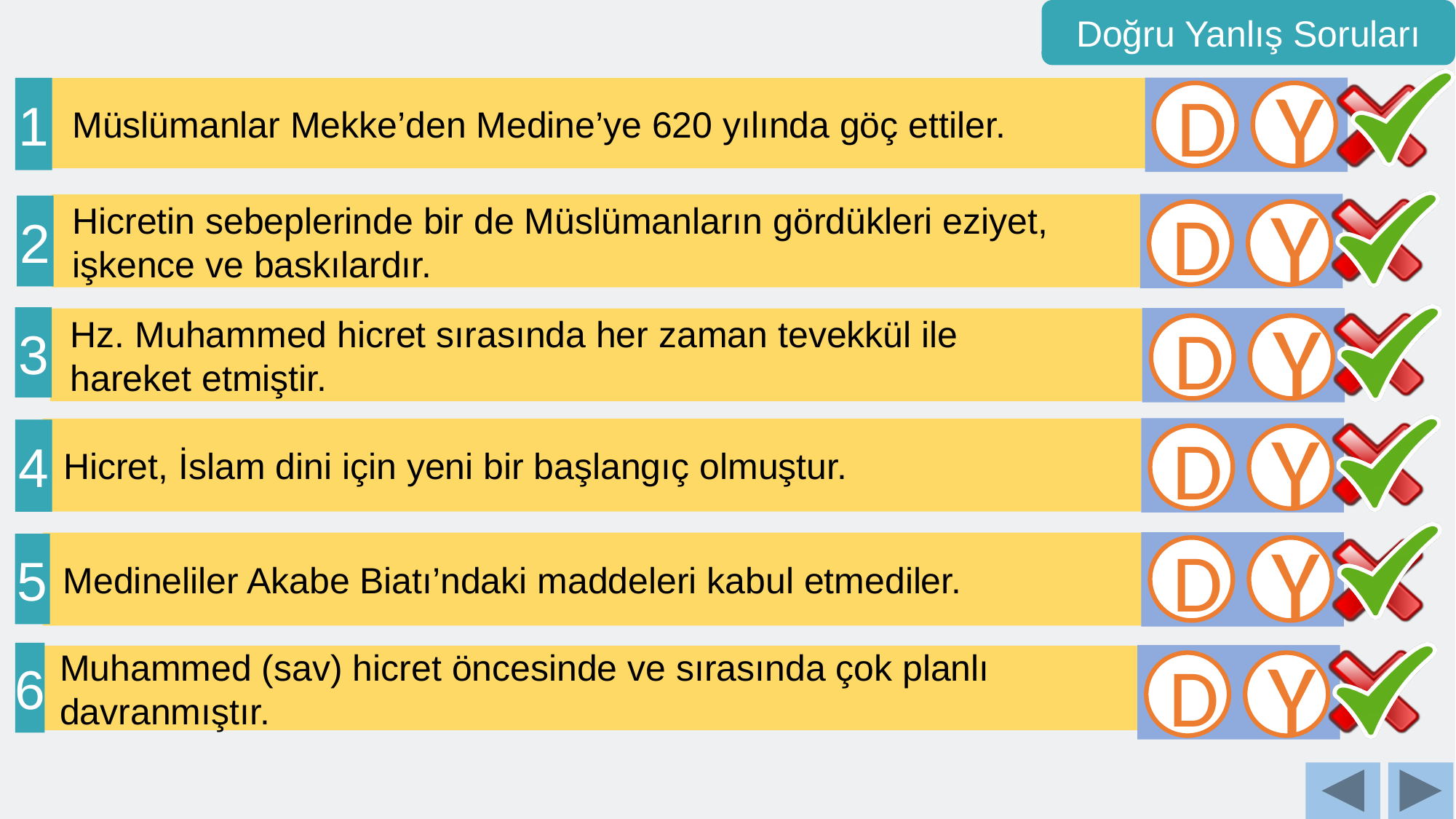

Doğru Yanlış Soruları

1
  Müslümanlar Mekke’den Medine’ye 620 yılında göç ettiler.

D
Y

  Hicretin sebeplerinde bir de Müslümanların gördükleri eziyet,
  işkence ve baskılardır.
2
D
Y

3

  Hz. Muhammed hicret sırasında her zaman tevekkül ile
  hareket etmiştir.
D
Y

  Hicret, İslam dini için yeni bir başlangıç olmuştur.
4
D
Y

  Medineliler Akabe Biatı’ndaki maddeleri kabul etmediler.

5
D
Y

6

  Muhammed (sav) hicret öncesinde ve sırasında çok planlı
  davranmıştır.
D
Y